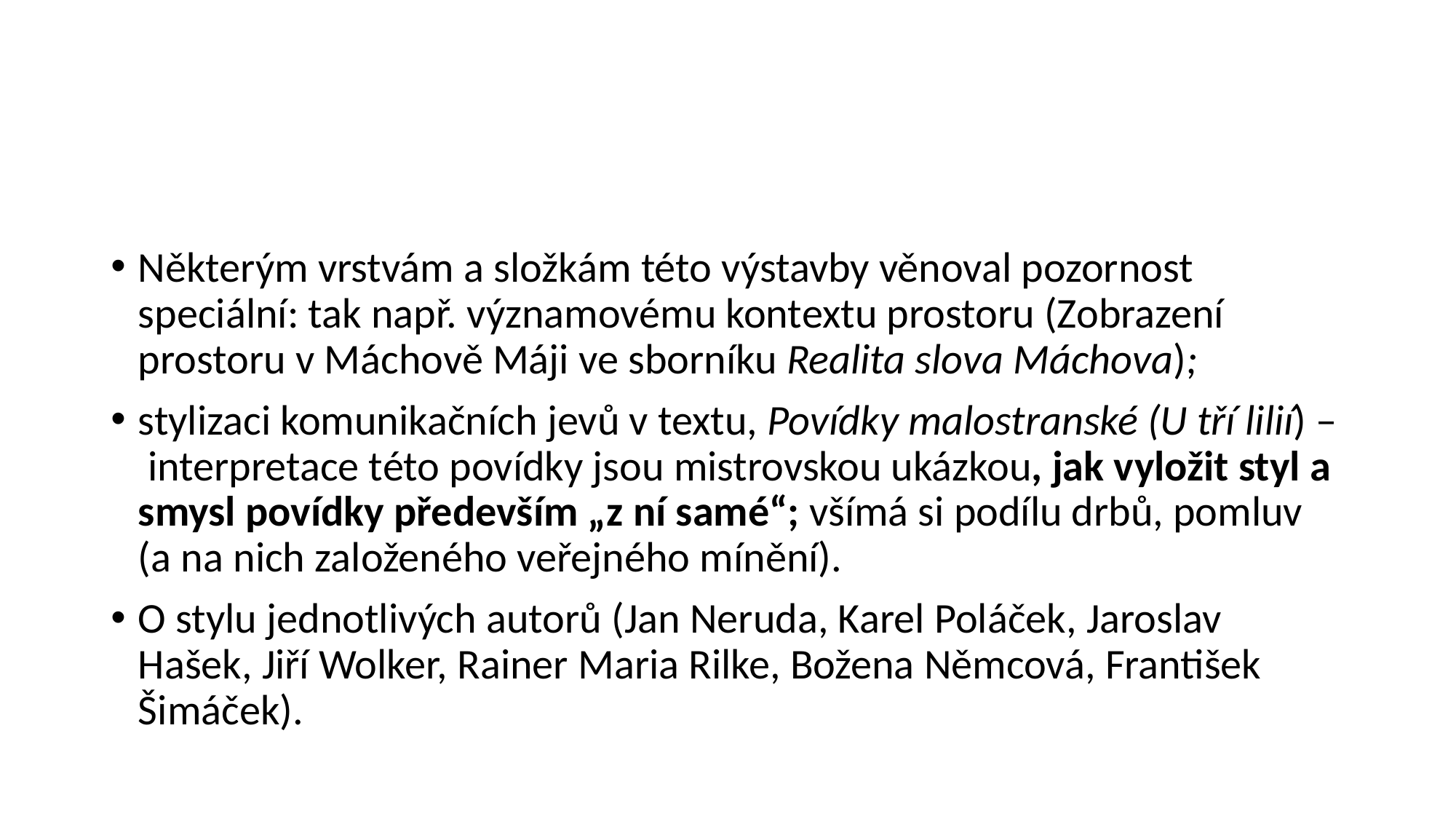

#
Některým vrstvám a složkám této výstavby věnoval pozornost speciální: tak např. významovému kontextu prostoru (Zobrazení prostoru v Máchově Máji ve sborníku Realita slova Máchova);
stylizaci komunikačních jevů v textu, Povídky malostranské (U tří lilií) –  interpretace této povídky jsou mistrovskou ukázkou, jak vyložit styl a smysl povídky především „z ní samé“; všímá si podílu drbů, pomluv (a na nich založeného veřejného mínění).
O stylu jednotlivých autorů (Jan Neruda, Karel Poláček, Jaroslav Hašek, Jiří Wolker, Rainer Maria Rilke, Božena Němcová, František Šimáček).